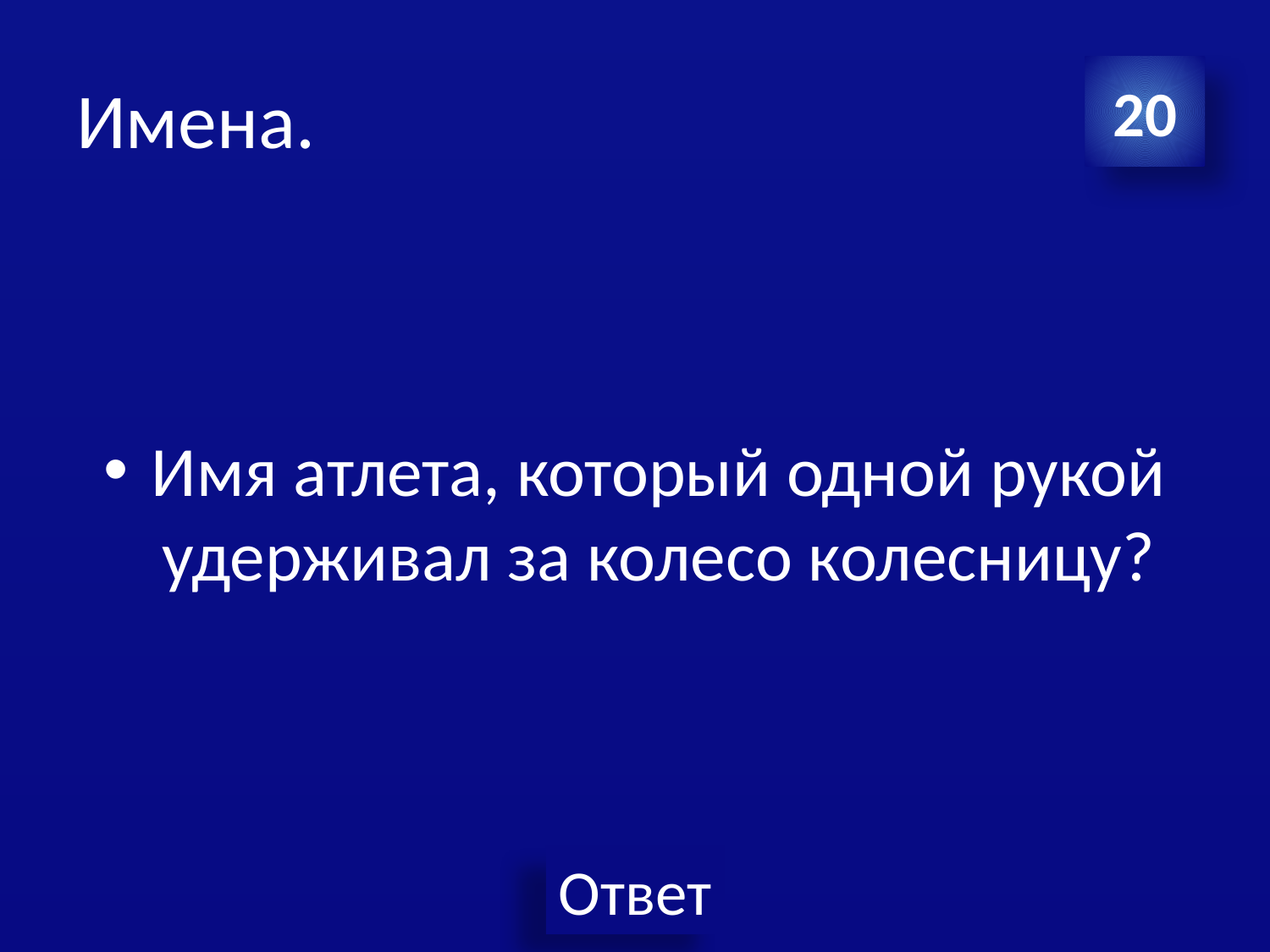

# Имена.
20

Имя атлета, который одной рукой удерживал за колесо колесницу?